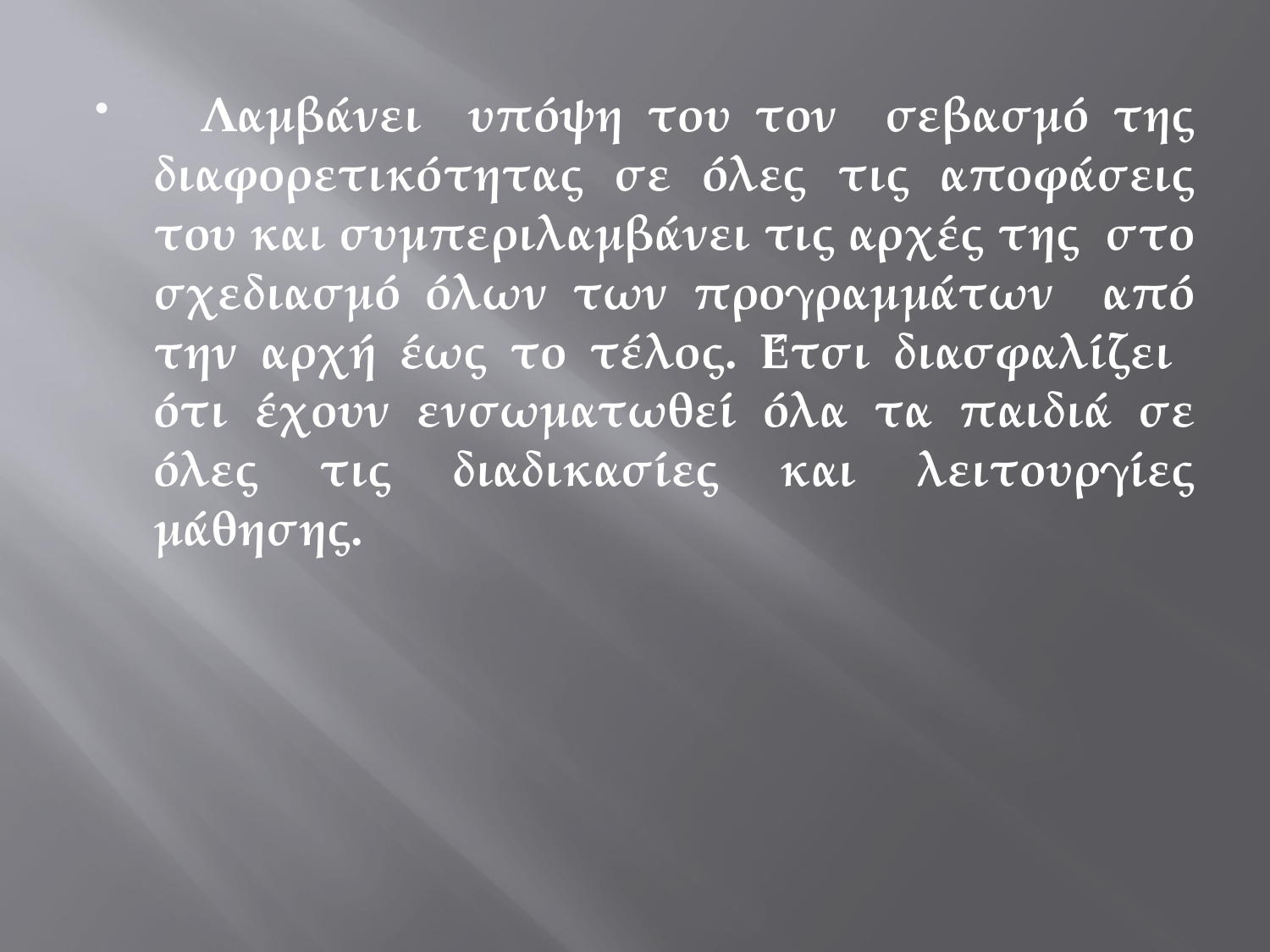

#
  Λαμβάνει  υπόψη του τον  σεβασμό της διαφορετικότητας σε όλες τις αποφάσεις του και συμπεριλαμβάνει τις αρχές της  στο σχεδιασμό όλων των προγραμμάτων  από την αρχή έως το τέλος. Έτσι διασφαλίζει  ότι έχουν ενσωματωθεί όλα τα παιδιά σε όλες τις διαδικασίες και λειτουργίες μάθησης.